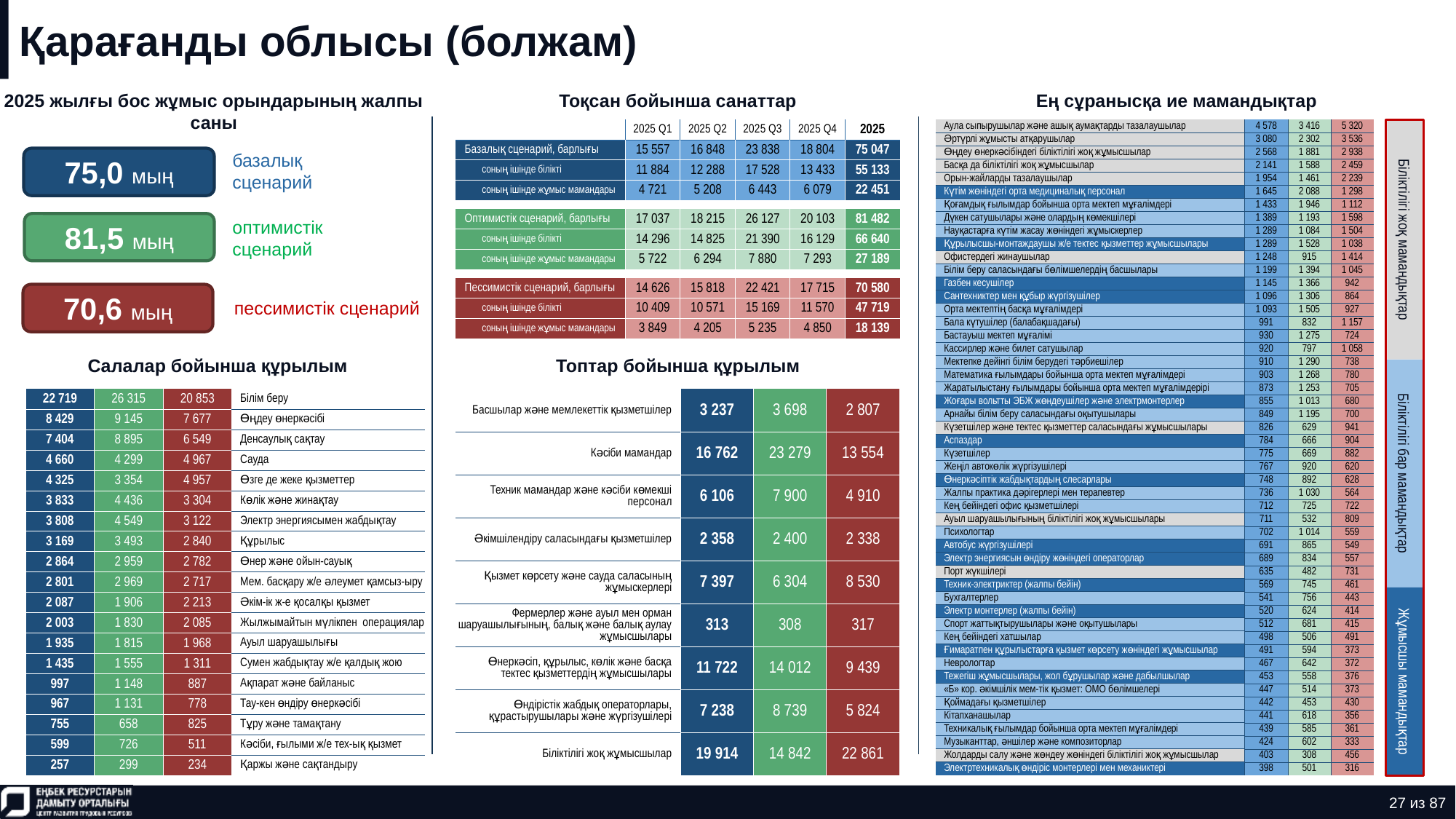

# Қарағанды облысы (болжам)
2025 жылғы бос жұмыс орындарының жалпы саны
Тоқсан бойынша санаттар
Ең сұранысқа ие мамандықтар
| Аула сыпырушылар және ашық аумақтарды тазалаушылар | 4 578 | 3 416 | 5 320 |
| --- | --- | --- | --- |
| Әртүрлі жұмысты атқарушылар | 3 080 | 2 302 | 3 536 |
| Өңдеу өнеркәсібіндегі біліктілігі жоқ жұмысшылар | 2 568 | 1 881 | 2 938 |
| Басқа да біліктілігі жоқ жұмысшылар | 2 141 | 1 588 | 2 459 |
| Орын-жайларды тазалаушылар | 1 954 | 1 461 | 2 239 |
| Күтім жөніндегі орта медициналық персонал | 1 645 | 2 088 | 1 298 |
| Қоғамдық ғылымдар бойынша орта мектеп мұғалімдері | 1 433 | 1 946 | 1 112 |
| Дүкен сатушылары және олардың көмекшілері | 1 389 | 1 193 | 1 598 |
| Науқастарға күтім жасау жөніндегі жұмыскерлер | 1 289 | 1 084 | 1 504 |
| Құрылысшы-монтаждаушы ж/е тектес қызметтер жұмысшылары | 1 289 | 1 528 | 1 038 |
| Офистердегі жинаушылар | 1 248 | 915 | 1 414 |
| Білім беру саласындағы бөлімшелердің басшылары | 1 199 | 1 394 | 1 045 |
| Газбен кесушілер | 1 145 | 1 366 | 942 |
| Сантехниктер мен құбыр жүргізушілер | 1 096 | 1 306 | 864 |
| Орта мектептің басқа мұғалімдері | 1 093 | 1 505 | 927 |
| Бала күтушілер (балабақшадағы) | 991 | 832 | 1 157 |
| Бастауыш мектеп мұғалімі | 930 | 1 275 | 724 |
| Кассирлер және билет сатушылар | 920 | 797 | 1 058 |
| Мектепке дейінгі білім берудегі тәрбиешілер | 910 | 1 290 | 738 |
| Математика ғылымдары бойынша орта мектеп мұғалімдері | 903 | 1 268 | 780 |
| Жаратылыстану ғылымдары бойынша орта мектеп мұғалімдерірі | 873 | 1 253 | 705 |
| Жоғары вольтты ЭБЖ жөндеушілер және электрмонтерлер | 855 | 1 013 | 680 |
| Арнайы білім беру саласындағы оқытушылары | 849 | 1 195 | 700 |
| Күзетшілер және тектес қызметтер саласындағы жұмысшылары | 826 | 629 | 941 |
| Аспаздар | 784 | 666 | 904 |
| Күзетшілер | 775 | 669 | 882 |
| Жеңіл автокөлік жүргізушілері | 767 | 920 | 620 |
| Өнеркәсіптік жабдықтардың слесарлары | 748 | 892 | 628 |
| Жалпы практика дәрігерлері мен терапевтер | 736 | 1 030 | 564 |
| Кең бейіндегі офис қызметшілері | 712 | 725 | 722 |
| Ауыл шаруашылығының біліктілігі жоқ жұмысшылары | 711 | 532 | 809 |
| Психологтар | 702 | 1 014 | 559 |
| Автобус жүргізушілері | 691 | 865 | 549 |
| Электр энергиясын өндіру жөніндегі операторлар | 689 | 834 | 557 |
| Порт жүкшілері | 635 | 482 | 731 |
| Техник-электриктер (жалпы бейін) | 569 | 745 | 461 |
| Бухгалтерлер | 541 | 756 | 443 |
| Электр монтерлер (жалпы бейін) | 520 | 624 | 414 |
| Спорт жаттықтырушылары және оқытушылары | 512 | 681 | 415 |
| Кең бейіндегі хатшылар | 498 | 506 | 491 |
| Ғимаратпен құрылыстарға қызмет көрсету жөніндегі жұмысшылар | 491 | 594 | 373 |
| Неврологтар | 467 | 642 | 372 |
| Тежегіш жұмысшылары, жол бұрушылар және дабылшылар | 453 | 558 | 376 |
| «Б» кор. әкімшілік мем-тік қызмет: ОМО бөлімшелері | 447 | 514 | 373 |
| Қоймадағы қызметшілер | 442 | 453 | 430 |
| Кітапханашылар | 441 | 618 | 356 |
| Техникалық ғылымдар бойынша орта мектеп мұғалімдері | 439 | 585 | 361 |
| Музыканттар, әншілер және композиторлар | 424 | 602 | 333 |
| Жолдарды салу және жөндеу жөніндегі біліктілігі жоқ жұмысшылар | 403 | 308 | 456 |
| Электртехникалық өндіріс монтерлері мен механиктері | 398 | 501 | 316 |
|  | 2025 Q1 | 2025 Q2 | 2025 Q3 | 2025 Q4 | 2025 |
| --- | --- | --- | --- | --- | --- |
| Базалық сценарий, барлығы | 15 557 | 16 848 | 23 838 | 18 804 | 75 047 |
| соның ішінде білікті | 11 884 | 12 288 | 17 528 | 13 433 | 55 133 |
| соның ішінде жұмыс мамандары | 4 721 | 5 208 | 6 443 | 6 079 | 22 451 |
|  |  |  |  |  |  |
| Оптимистік сценарий, барлығы | 17 037 | 18 215 | 26 127 | 20 103 | 81 482 |
| соның ішінде білікті | 14 296 | 14 825 | 21 390 | 16 129 | 66 640 |
| соның ішінде жұмыс мамандары | 5 722 | 6 294 | 7 880 | 7 293 | 27 189 |
|  |  |  |  |  |  |
| Пессимистік сценарий, барлығы | 14 626 | 15 818 | 22 421 | 17 715 | 70 580 |
| соның ішінде білікті | 10 409 | 10 571 | 15 169 | 11 570 | 47 719 |
| соның ішінде жұмыс мамандары | 3 849 | 4 205 | 5 235 | 4 850 | 18 139 |
75,0 мың
базалық сценарий
81,5 мың
оптимистік сценарий
Біліктілігі жоқ мамандықтар
70,6 мың
пессимистік сценарий
Салалар бойынша құрылым
Топтар бойынша құрылым
| 22 719 | 26 315 | 20 853 | Білім беру |
| --- | --- | --- | --- |
| 8 429 | 9 145 | 7 677 | Өңдеу өнеркәсібі |
| 7 404 | 8 895 | 6 549 | Денсаулық сақтау |
| 4 660 | 4 299 | 4 967 | Сауда |
| 4 325 | 3 354 | 4 957 | Өзге де жеке қызметтер |
| 3 833 | 4 436 | 3 304 | Көлік және жинақтау |
| 3 808 | 4 549 | 3 122 | Электр энергиясымен жабдықтау |
| 3 169 | 3 493 | 2 840 | Құрылыс |
| 2 864 | 2 959 | 2 782 | Өнер және ойын-сауық |
| 2 801 | 2 969 | 2 717 | Мем. басқару ж/е әлеумет қамсыз-ыру |
| 2 087 | 1 906 | 2 213 | Әкім-ік ж-е қосалқы қызмет |
| 2 003 | 1 830 | 2 085 | Жылжымайтын мүлікпен операциялар |
| 1 935 | 1 815 | 1 968 | Ауыл шаруашылығы |
| 1 435 | 1 555 | 1 311 | Сумен жабдықтау ж/е қалдық жою |
| 997 | 1 148 | 887 | Ақпарат және байланыс |
| 967 | 1 131 | 778 | Тау-кен өндіру өнеркәсібі |
| 755 | 658 | 825 | Тұру және тамақтану |
| 599 | 726 | 511 | Кәсіби, ғылыми ж/е тех-ық қызмет |
| 257 | 299 | 234 | Қаржы және сақтандыру |
| Басшылар және мемлекеттік қызметшілер | 3 237 | 3 698 | 2 807 |
| --- | --- | --- | --- |
| Кәсіби мамандар | 16 762 | 23 279 | 13 554 |
| Техник мамандар және кәсіби көмекші персонал | 6 106 | 7 900 | 4 910 |
| Әкімшілендіру саласындағы қызметшілер | 2 358 | 2 400 | 2 338 |
| Қызмет көрсету және сауда саласының жұмыскерлері | 7 397 | 6 304 | 8 530 |
| Фермерлер және ауыл мен орман шаруашылығының, балық және балық аулау жұмысшылары | 313 | 308 | 317 |
| Өнеркәсіп, құрылыс, көлік және басқа тектес қызметтердің жұмысшылары | 11 722 | 14 012 | 9 439 |
| Өндірістік жабдық операторлары, құрастырушылары және жүргізушілері | 7 238 | 8 739 | 5 824 |
| Біліктілігі жоқ жұмысшылар | 19 914 | 14 842 | 22 861 |

Біліктілігі бар мамандықтар
Жұмысшы мамандықтар
27 из 87